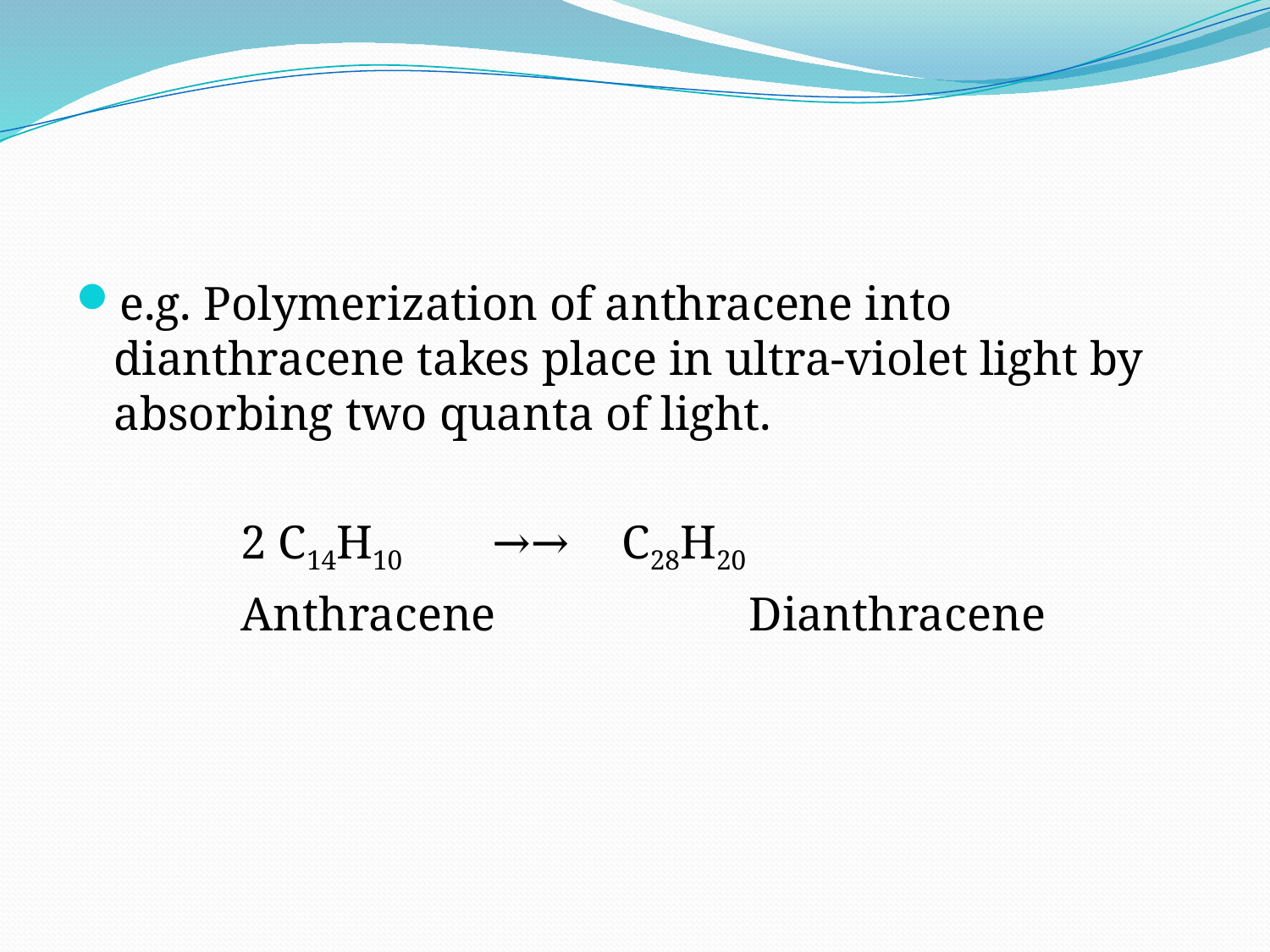

#
e.g. Polymerization of anthracene into dianthracene takes place in ultra-violet light by absorbing two quanta of light.

		2 C14H10        →→	C28H20
		Anthracene 		Dianthracene